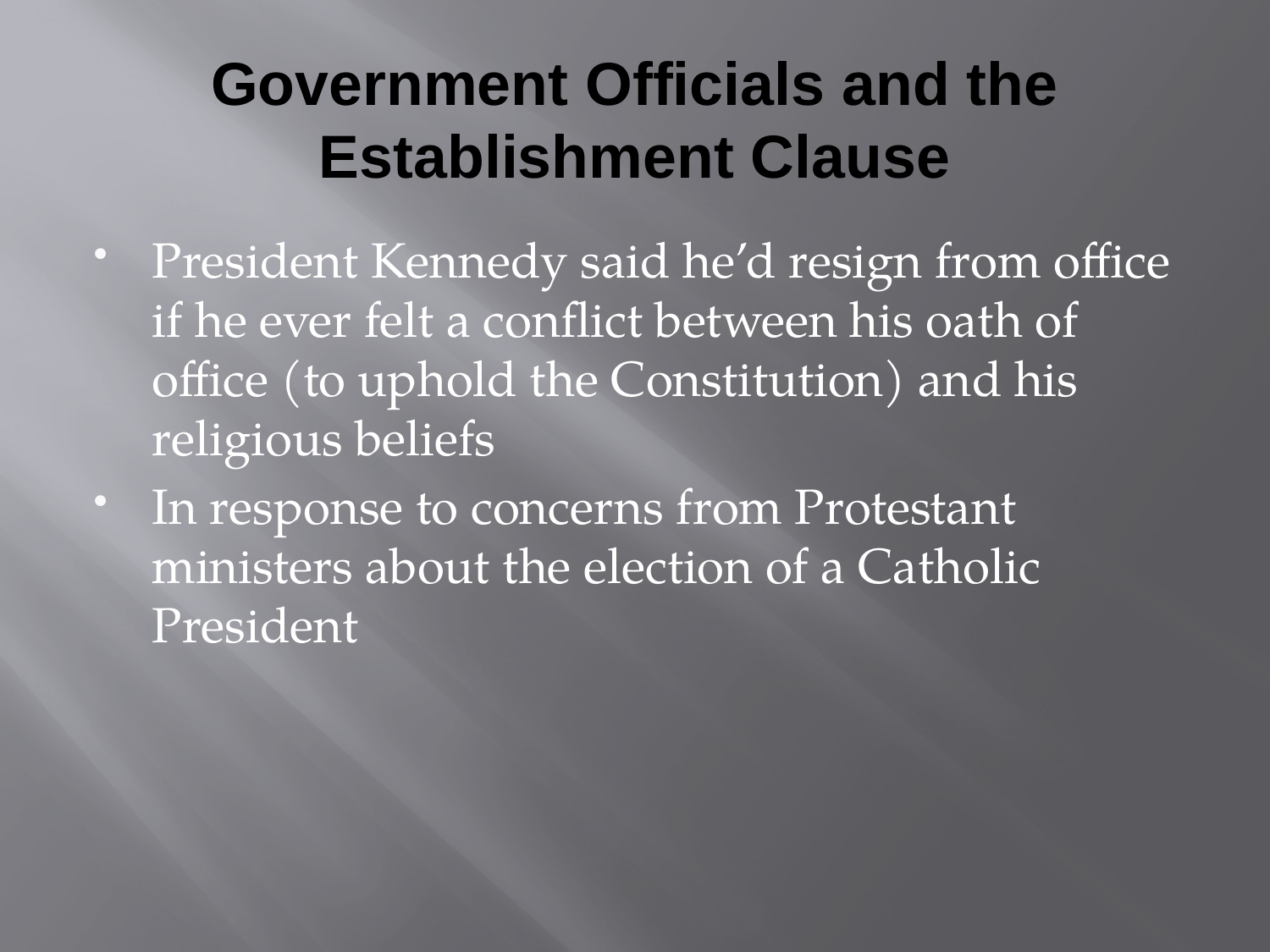

# Government Officials and the Establishment Clause
President Kennedy said he’d resign from office if he ever felt a conflict between his oath of office (to uphold the Constitution) and his religious beliefs
In response to concerns from Protestant ministers about the election of a Catholic President